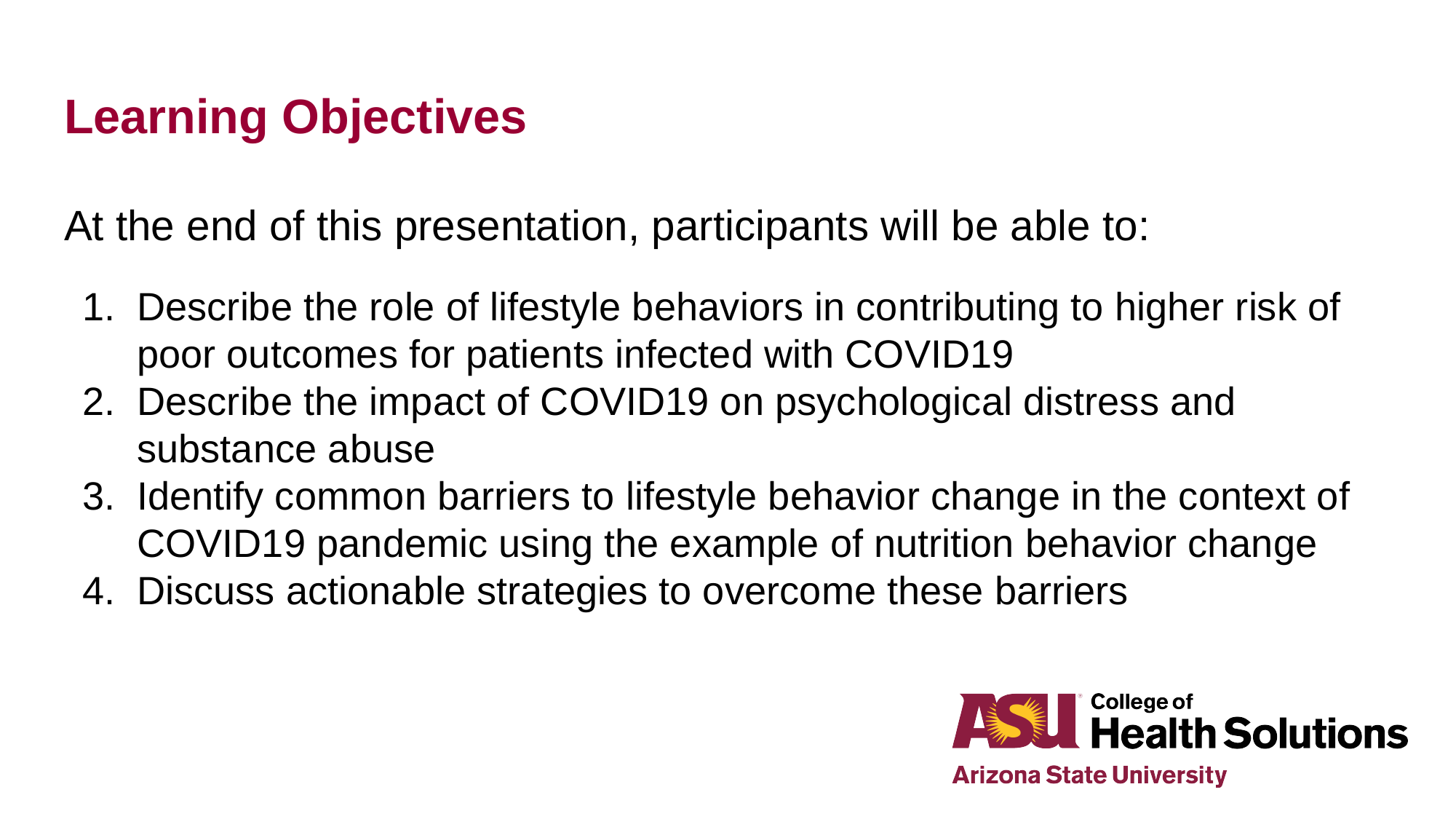

# Learning Objectives
At the end of this presentation, participants will be able to:
Describe the role of lifestyle behaviors in contributing to higher risk of poor outcomes for patients infected with COVID19
Describe the impact of COVID19 on psychological distress and substance abuse
Identify common barriers to lifestyle behavior change in the context of COVID19 pandemic using the example of nutrition behavior change
Discuss actionable strategies to overcome these barriers